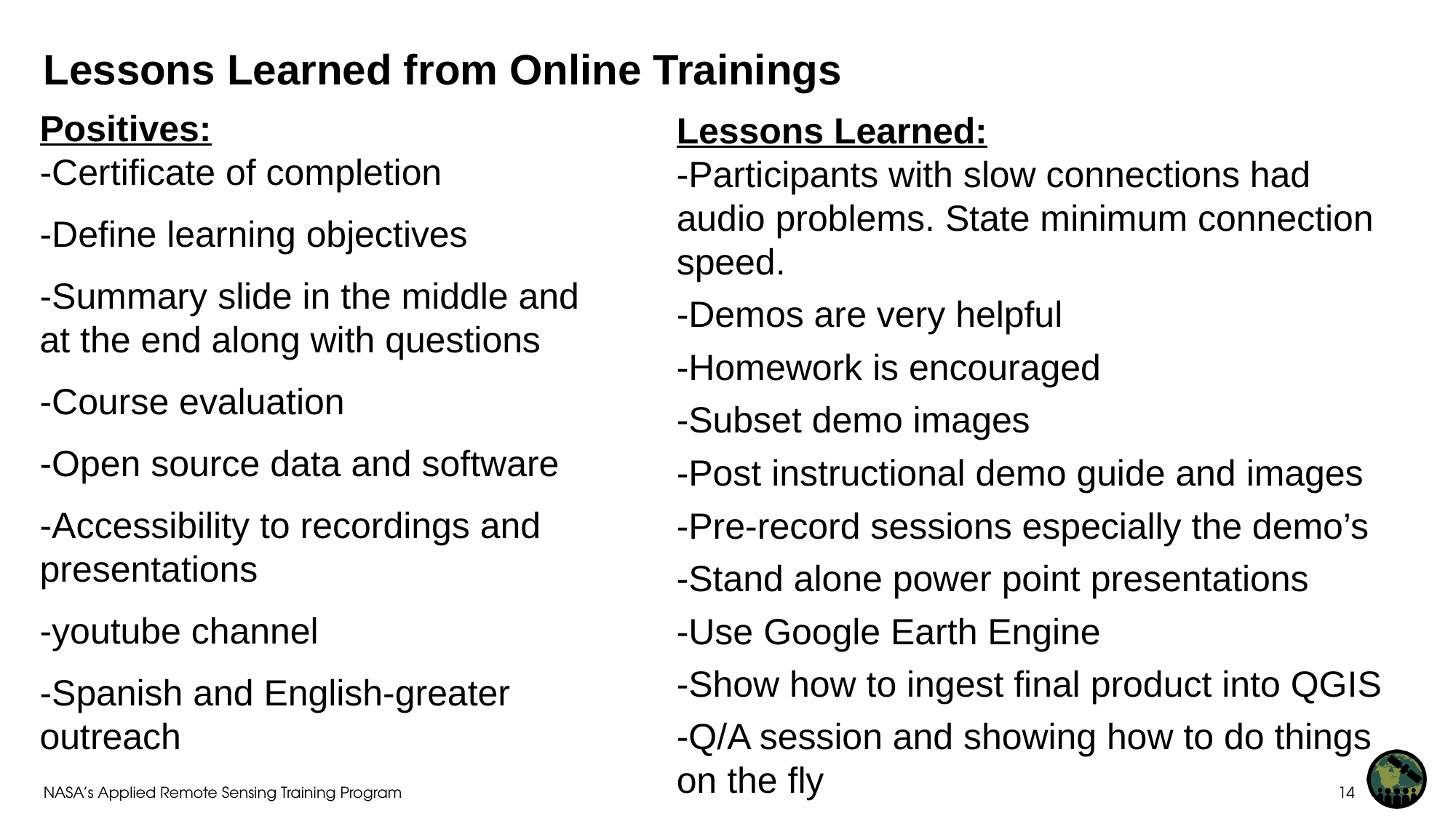

# Lessons Learned from Online Trainings
Positives:
-Certificate of completion
-Define learning objectives
-Summary slide in the middle and at the end along with questions
-Course evaluation
-Open source data and software
-Accessibility to recordings and presentations
-youtube channel
-Spanish and English-greater outreach
Lessons Learned:
-Participants with slow connections had audio problems. State minimum connection speed.
-Demos are very helpful
-Homework is encouraged
-Subset demo images
-Post instructional demo guide and images
-Pre-record sessions especially the demo’s
-Stand alone power point presentations
-Use Google Earth Engine
-Show how to ingest final product into QGIS
-Q/A session and showing how to do things on the fly